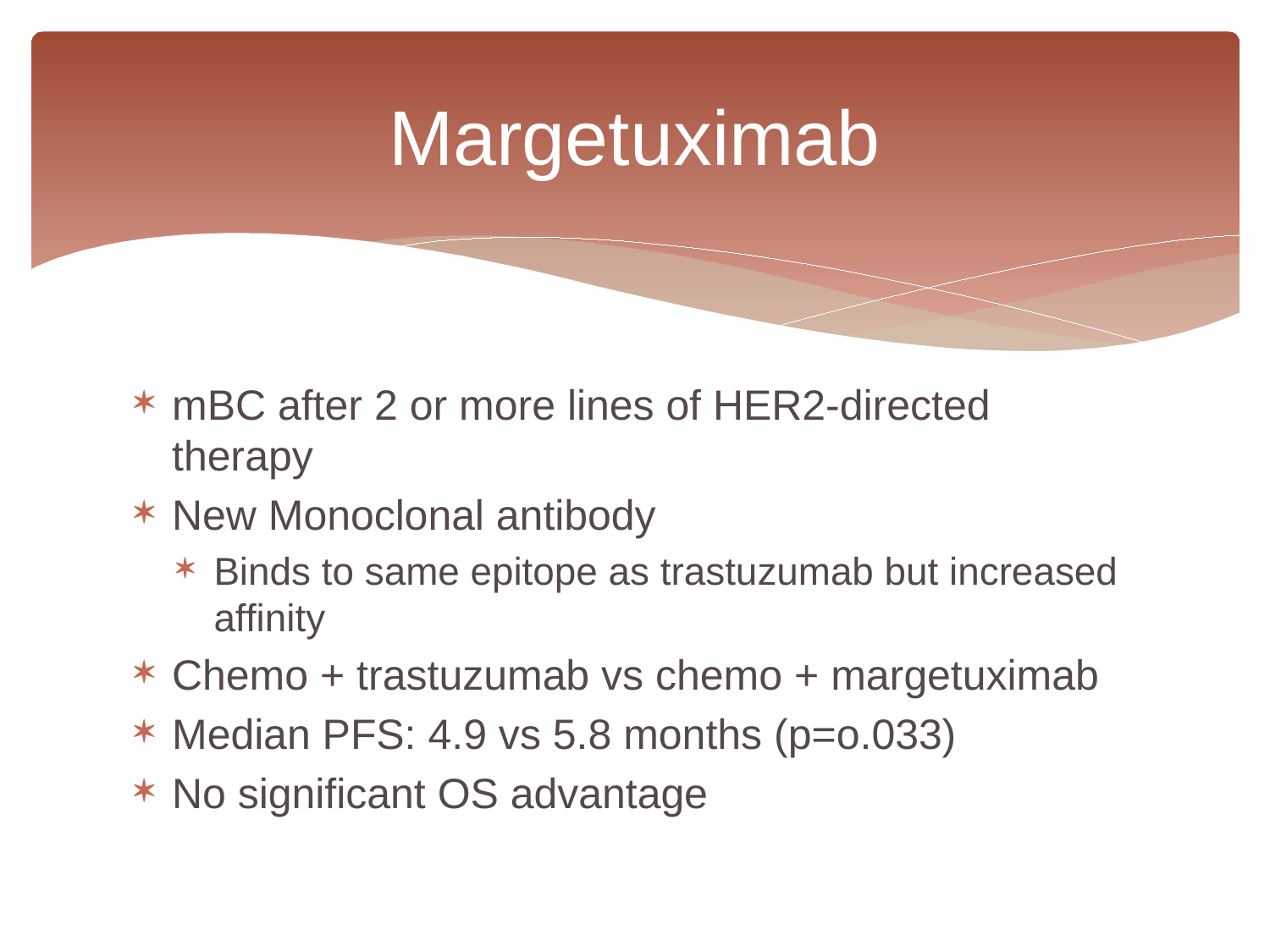

# Margetuximab
mBC after 2 or more lines of HER2-directed therapy
New Monoclonal antibody
Binds to same epitope as trastuzumab but increased affinity
Chemo + trastuzumab vs chemo + margetuximab
Median PFS: 4.9 vs 5.8 months (p=o.033)
No significant OS advantage